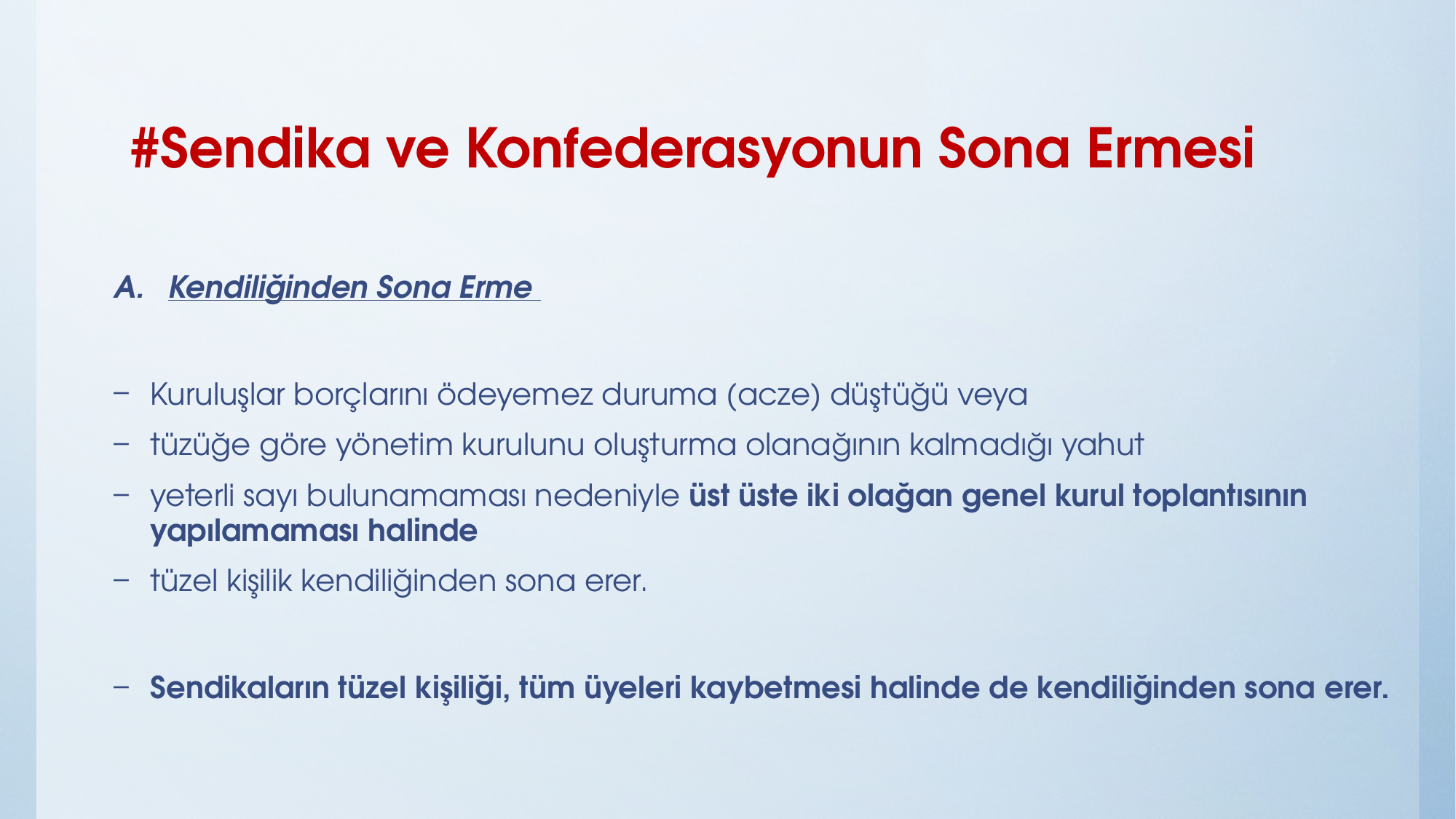

# #Sendika ve Konfederasyonun Sona Ermesi

Kendiliğinden Sona Erme

Kuruluşlar borçlarını ödeyemez duruma (acze) düştüğü veya
tüzüğe göre yönetim kurulunu oluşturma olanağının kalmadığı yahut
yeterli sayı bulunamaması nedeniyle üst üste iki olağan genel kurul toplantısının yapılamaması halinde
tüzel kişilik kendiliğinden sona erer.

Sendikaların tüzel kişiliği, tüm üyeleri kaybetmesi halinde de kendiliğinden sona erer.